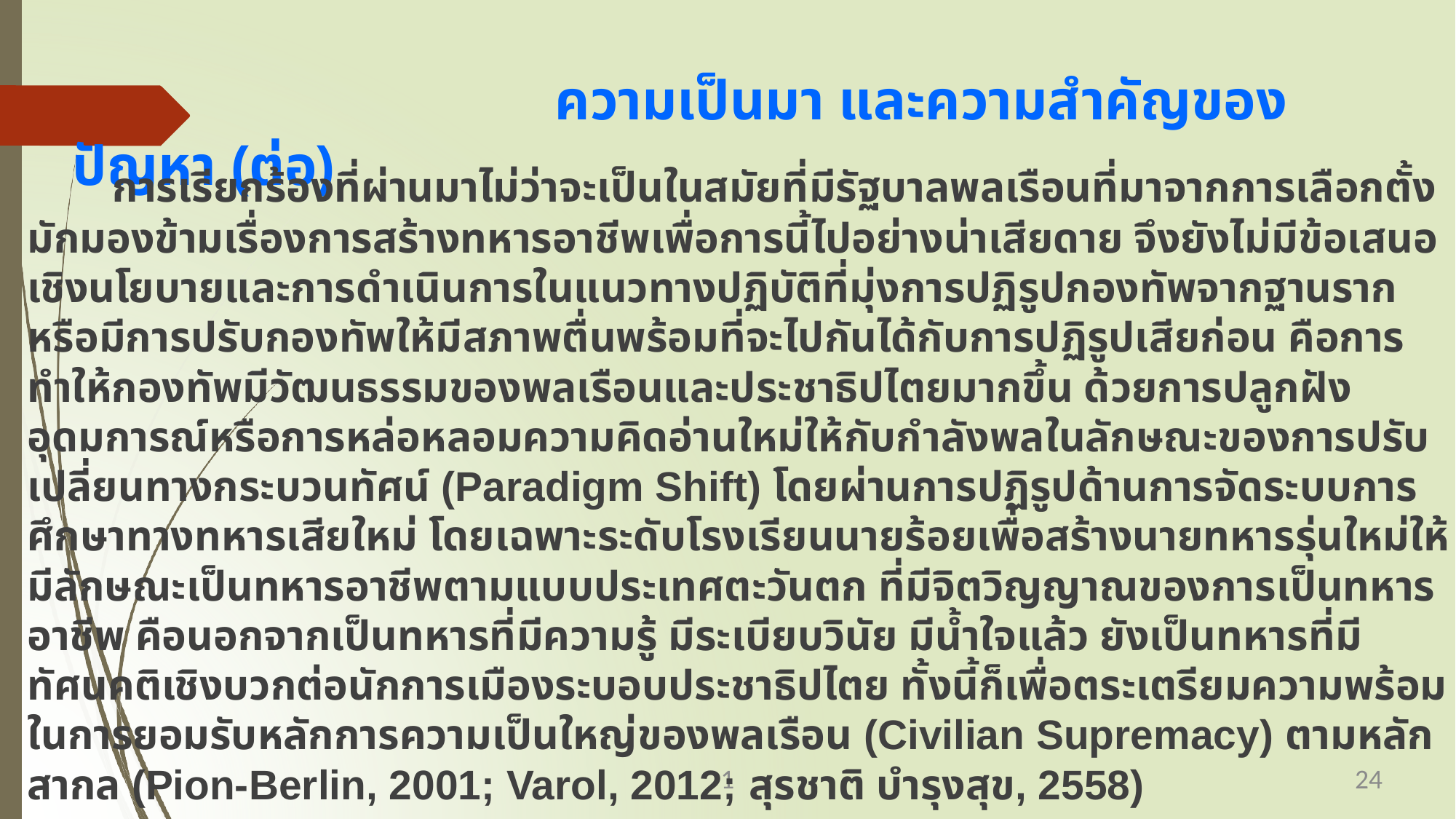

# ความเป็นมา และความสำคัญของปัญหา (ต่อ)
	การเรียกร้องที่ผ่านมาไม่ว่าจะเป็นในสมัยที่มีรัฐบาลพลเรือนที่มาจากการเลือกตั้ง มักมองข้ามเรื่องการสร้างทหารอาชีพเพื่อการนี้ไปอย่างน่าเสียดาย จึงยังไม่มีข้อเสนอเชิงนโยบายและการดำเนินการในแนวทางปฏิบัติที่มุ่งการปฏิรูปกองทัพจากฐานราก หรือมีการปรับกองทัพให้มีสภาพตื่นพร้อมที่จะไปกันได้กับการปฏิรูปเสียก่อน คือการทำให้กองทัพมีวัฒนธรรมของพลเรือนและประชาธิปไตยมากขึ้น ด้วยการปลูกฝังอุดมการณ์หรือการหล่อหลอมความคิดอ่านใหม่ให้กับกำลังพลในลักษณะของการปรับเปลี่ยนทางกระบวนทัศน์ (Paradigm Shift) โดยผ่านการปฏิรูปด้านการจัดระบบการศึกษาทางทหารเสียใหม่ โดยเฉพาะระดับโรงเรียนนายร้อยเพื่อสร้างนายทหารรุ่นใหม่ให้มีลักษณะเป็นทหารอาชีพตามแบบประเทศตะวันตก ที่มีจิตวิญญาณของการเป็นทหารอาชีพ คือนอกจากเป็นทหารที่มีความรู้ มีระเบียบวินัย มีน้ำใจแล้ว ยังเป็นทหารที่มีทัศนคติเชิงบวกต่อนักการเมืองระบอบประชาธิปไตย ทั้งนี้ก็เพื่อตระเตรียมความพร้อมในการยอมรับหลักการความเป็นใหญ่ของพลเรือน (Civilian Supremacy) ตามหลักสากล (Pion-Berlin, 2001; Varol, 2012; สุรชาติ บำรุงสุข, 2558)

1
24